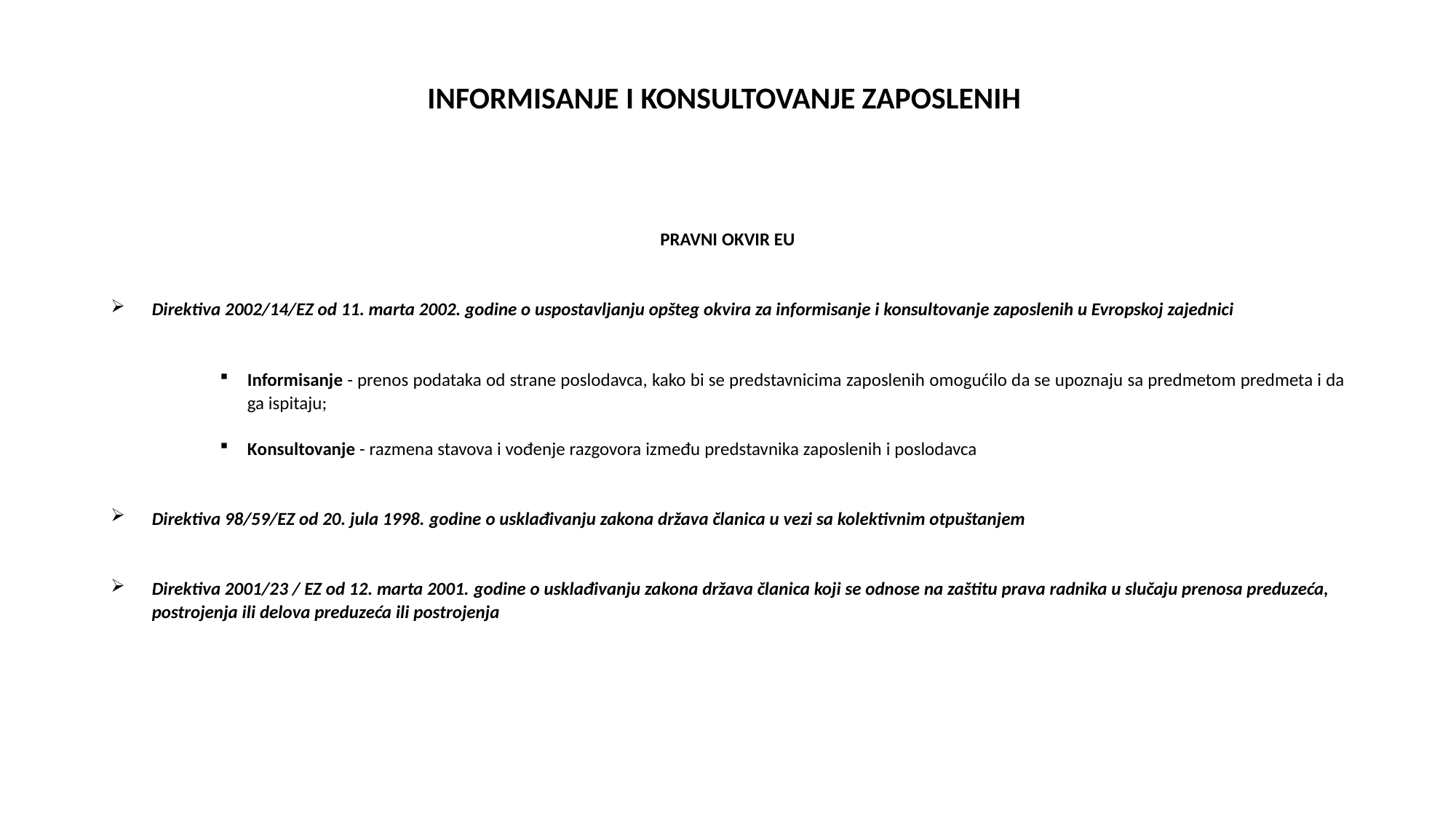

# INFORMISANJE I KONSULTOVANJE ZAPOSLENIH

PRAVNI OKVIR EU

Direktiva 2002/14/EZ od 11. marta 2002. godine o uspostavljanju opšteg okvira za informisanje i konsultovanje zaposlenih u Evropskoj zajednici

Informisanje - prenos podataka od strane poslodavca, kako bi se predstavnicima zaposlenih omogućilo da se upoznaju sa predmetom predmeta i da ga ispitaju;

Konsultovanje - razmena stavova i vođenje razgovora između predstavnika zaposlenih i poslodavca

Direktiva 98/59/EZ od 20. jula 1998. godine o usklađivanju zakona država članica u vezi sa kolektivnim otpuštanjem

Direktiva 2001/23 / EZ od 12. marta 2001. godine o usklađivanju zakona država članica koji se odnose na zaštitu prava radnika u slučaju prenosa preduzeća, postrojenja ili delova preduzeća ili postrojenja